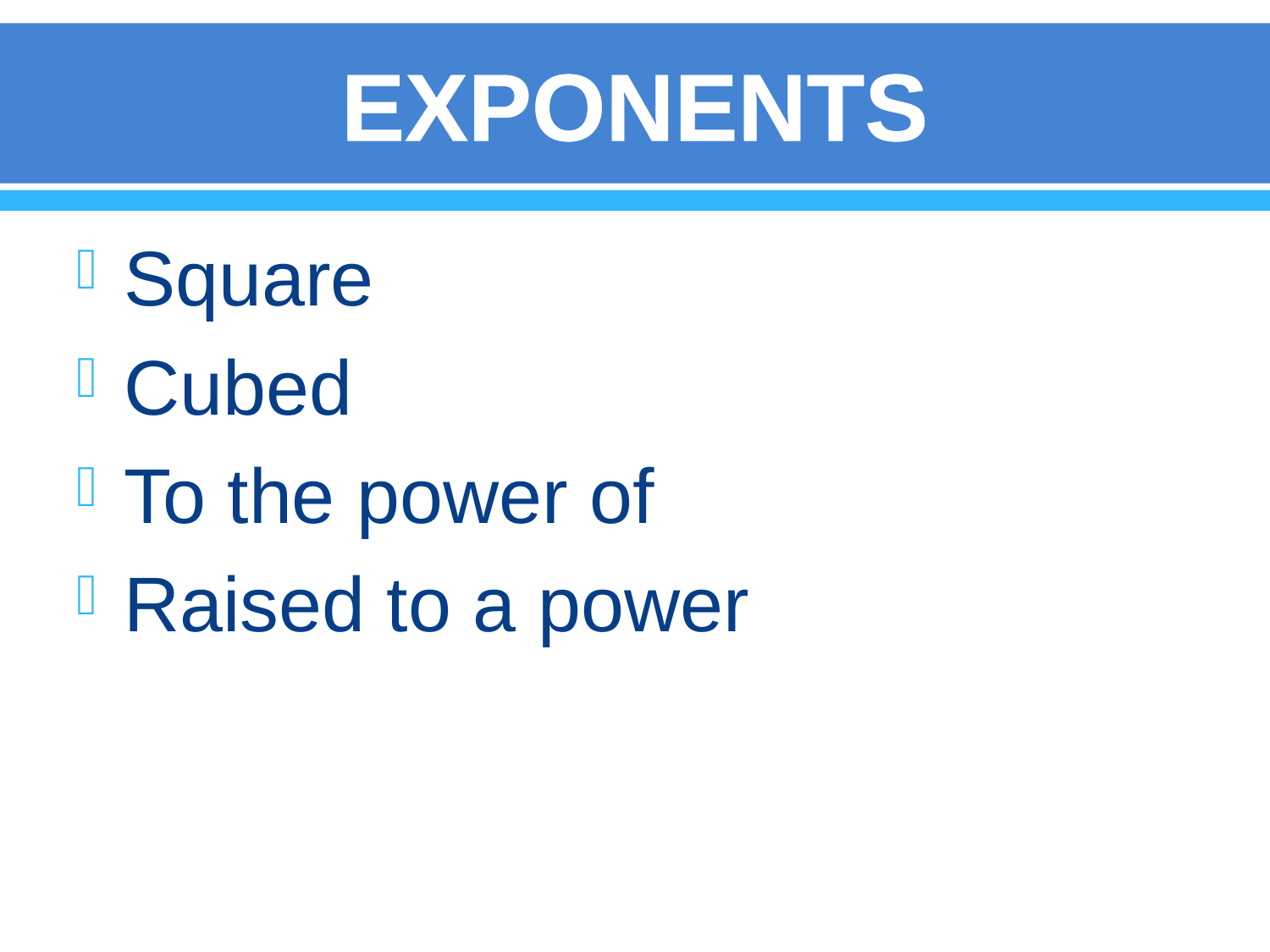

# EXPONENTS
Square
Cubed
To the power of
Raised to a power